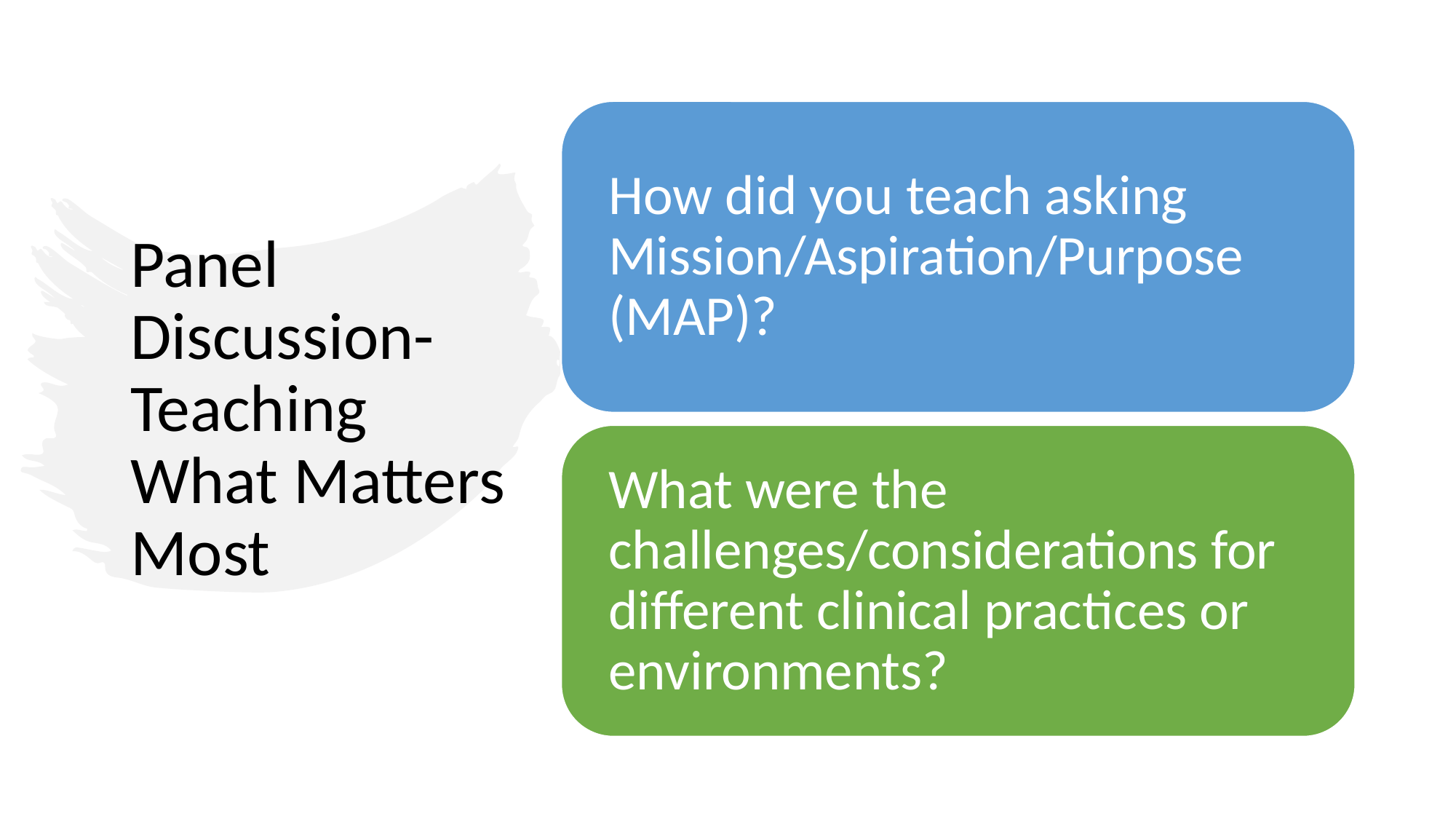

# Panel Discussion- Teaching What Matters Most
How did you teach asking Mission/Aspiration/Purpose (MAP)?
What were the challenges/considerations for different clinical practices or environments?